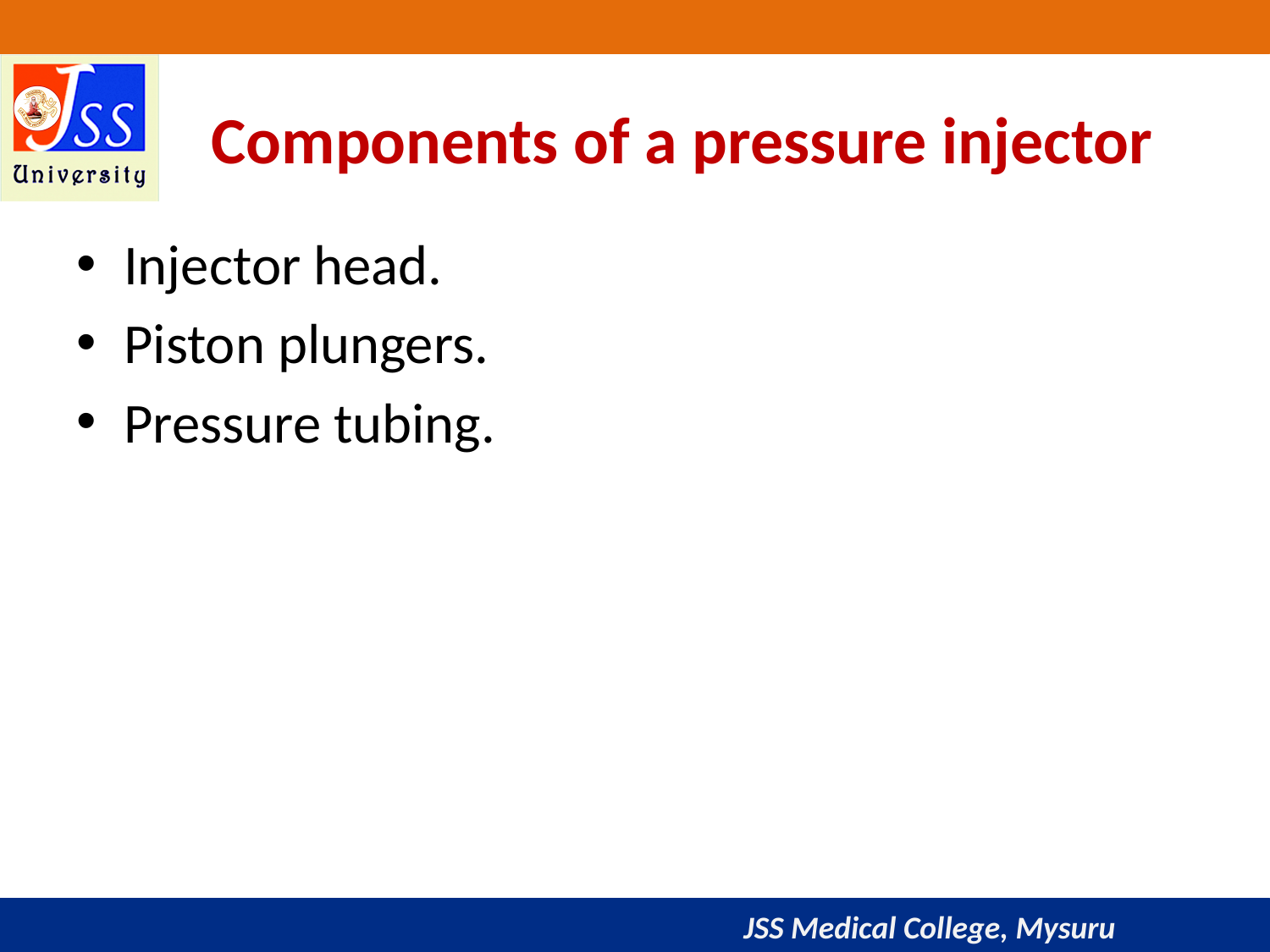

# Components of a pressure injector
Injector head.
Piston plungers.
Pressure tubing.